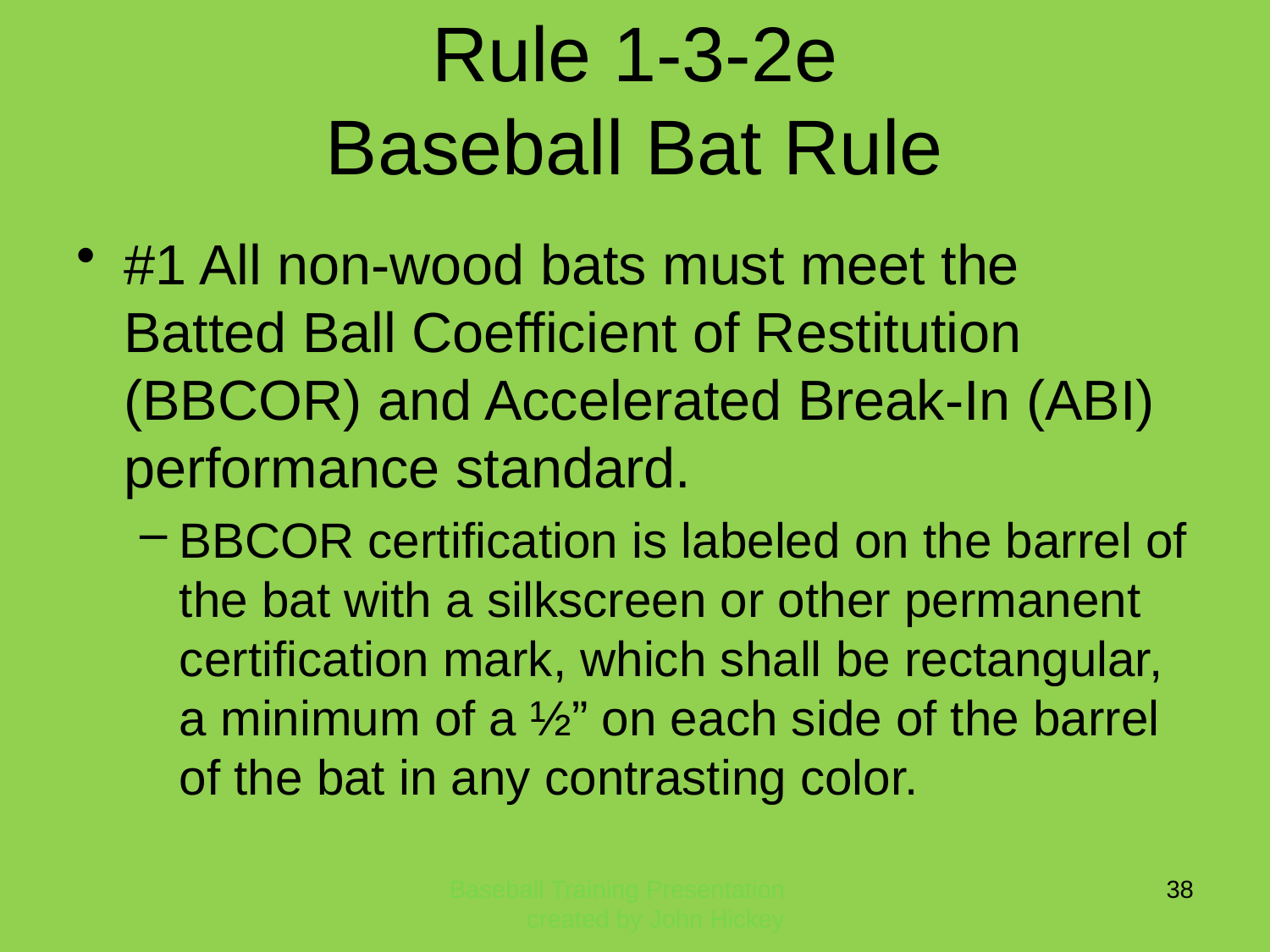

Rule 1-3-2e
Baseball Bat Rule
#1 All non-wood bats must meet the Batted Ball Coefficient of Restitution (BBCOR) and Accelerated Break-In (ABI) performance standard.
BBCOR certification is labeled on the barrel of the bat with a silkscreen or other permanent certification mark, which shall be rectangular, a minimum of a ½” on each side of the barrel of the bat in any contrasting color.

Baseball Training Presentation            created by John Hickey
38